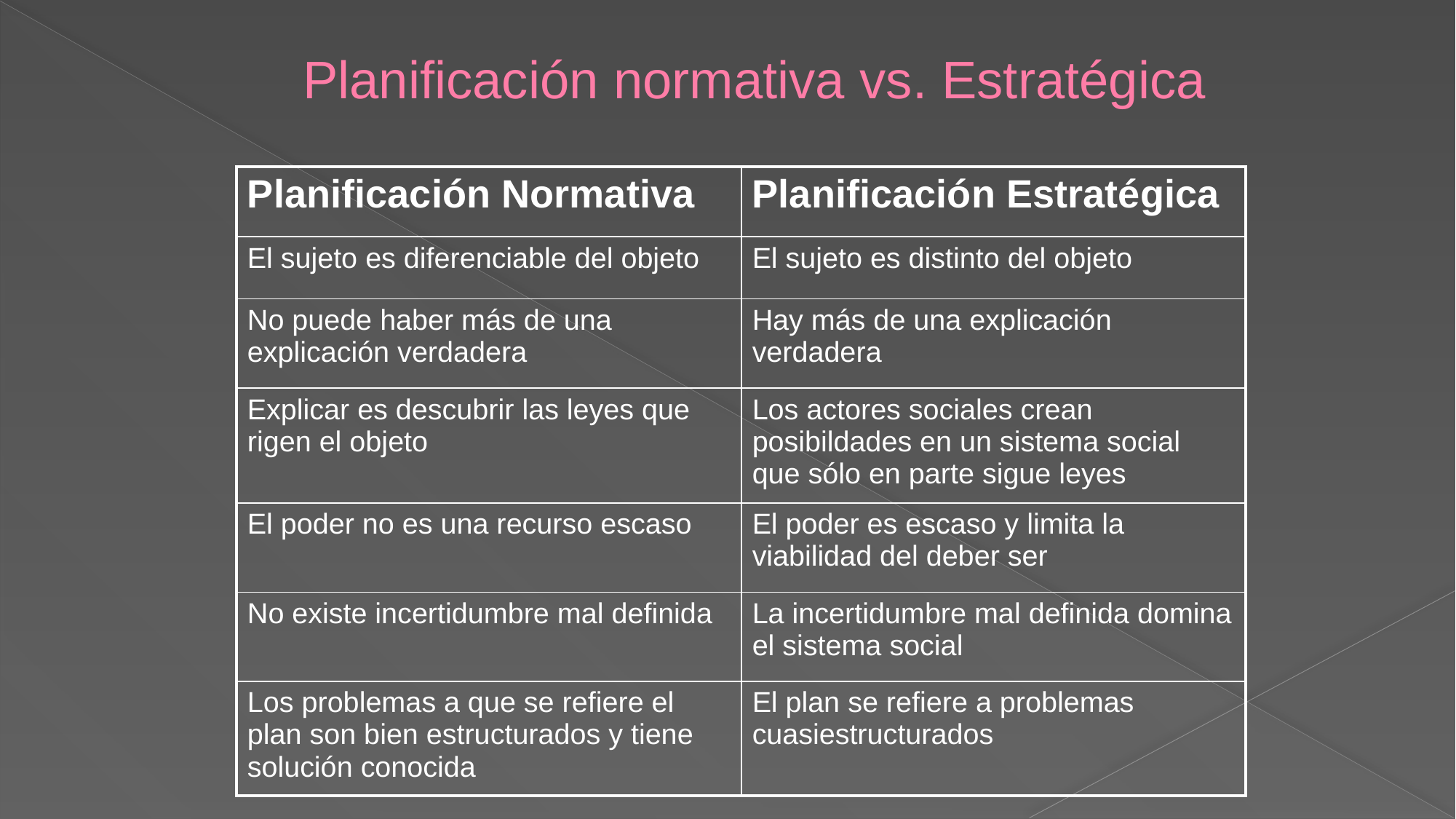

# Planificación normativa vs. Estratégica
| Planificación Normativa | Planificación Estratégica |
| --- | --- |
| El sujeto es diferenciable del objeto | El sujeto es distinto del objeto |
| No puede haber más de una explicación verdadera | Hay más de una explicación verdadera |
| Explicar es descubrir las leyes que rigen el objeto | Los actores sociales crean posibildades en un sistema social que sólo en parte sigue leyes |
| El poder no es una recurso escaso | El poder es escaso y limita la viabilidad del deber ser |
| No existe incertidumbre mal definida | La incertidumbre mal definida domina el sistema social |
| Los problemas a que se refiere el plan son bien estructurados y tiene solución conocida | El plan se refiere a problemas cuasiestructurados |